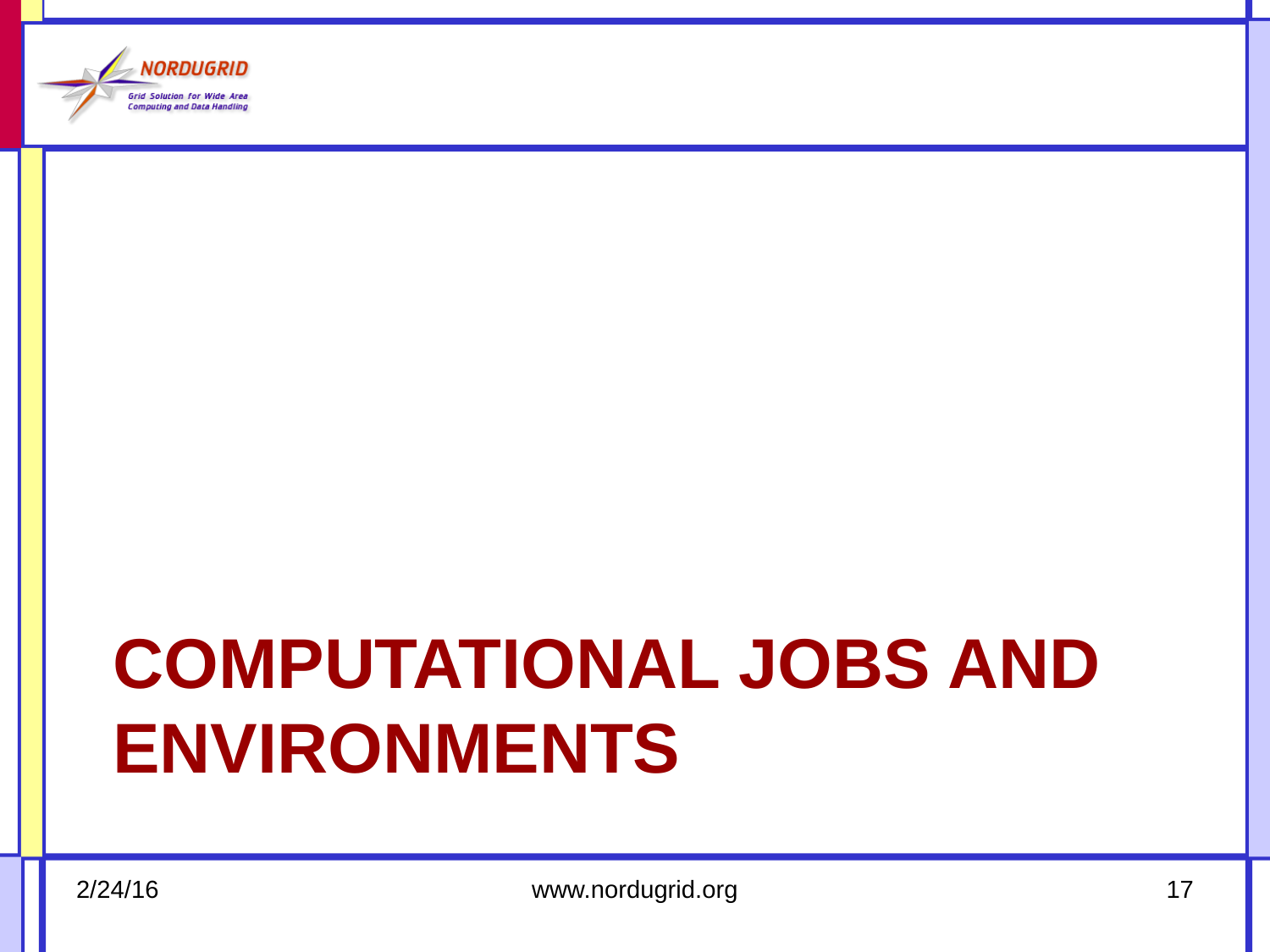

# Computational jobs and environments
2/24/16
www.nordugrid.org
17